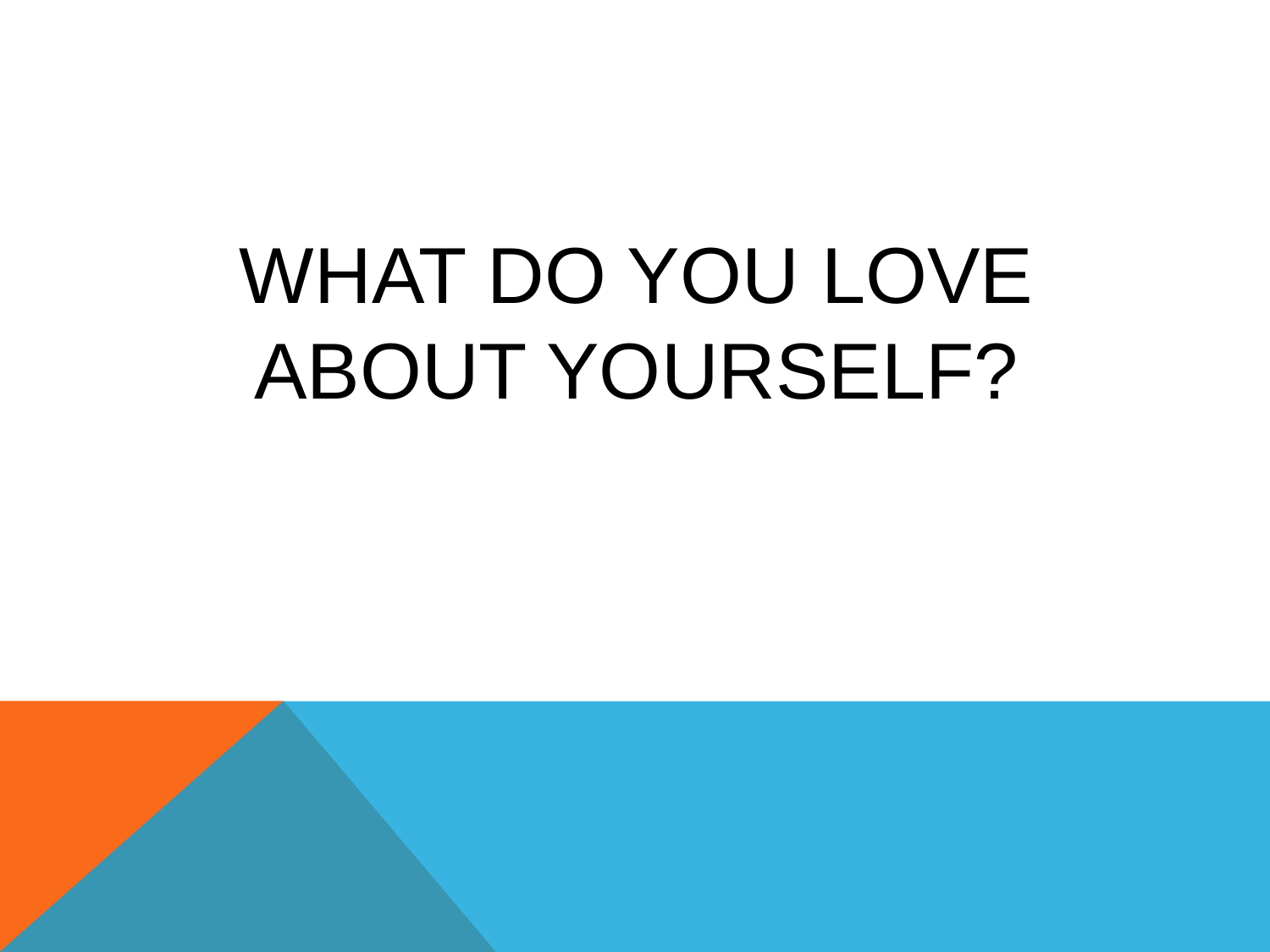

# What do you love about yourself?